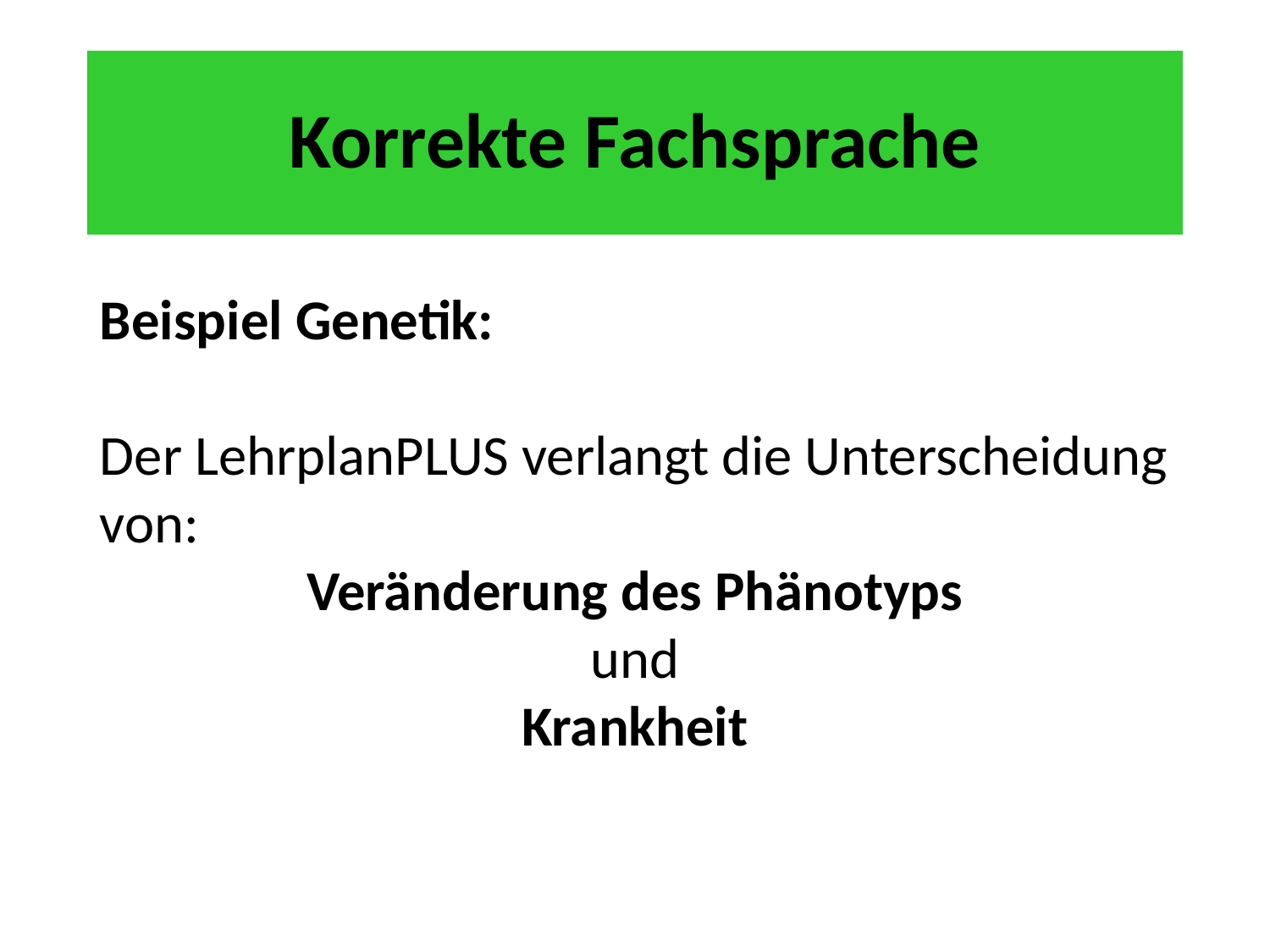

# Korrekte Fachsprache

Beispiel Genetik:

Der LehrplanPLUS verlangt die Unterscheidung von:
Veränderung des Phänotyps
und
Krankheit